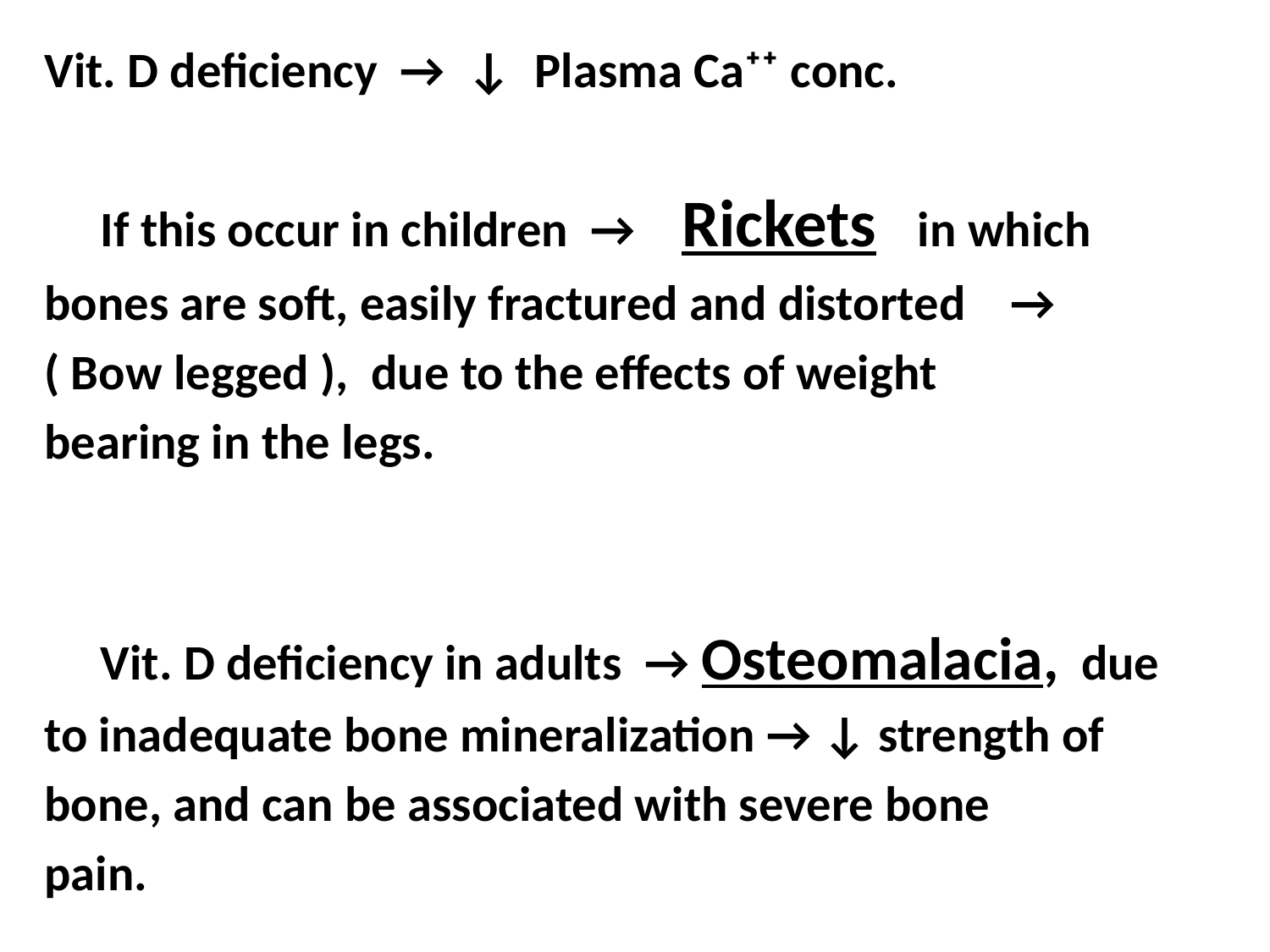

Vit. D deficiency  →  ↓  Plasma Ca⁺⁺ conc.

     If this occur in children  →    Rickets   in which
bones are soft, easily fractured and distorted    →
( Bow legged ),  due to the effects of weight
bearing in the legs.

     Vit. D deficiency in adults  → Osteomalacia,  due
to inadequate bone mineralization → ↓ strength of
bone, and can be associated with severe bone
pain.